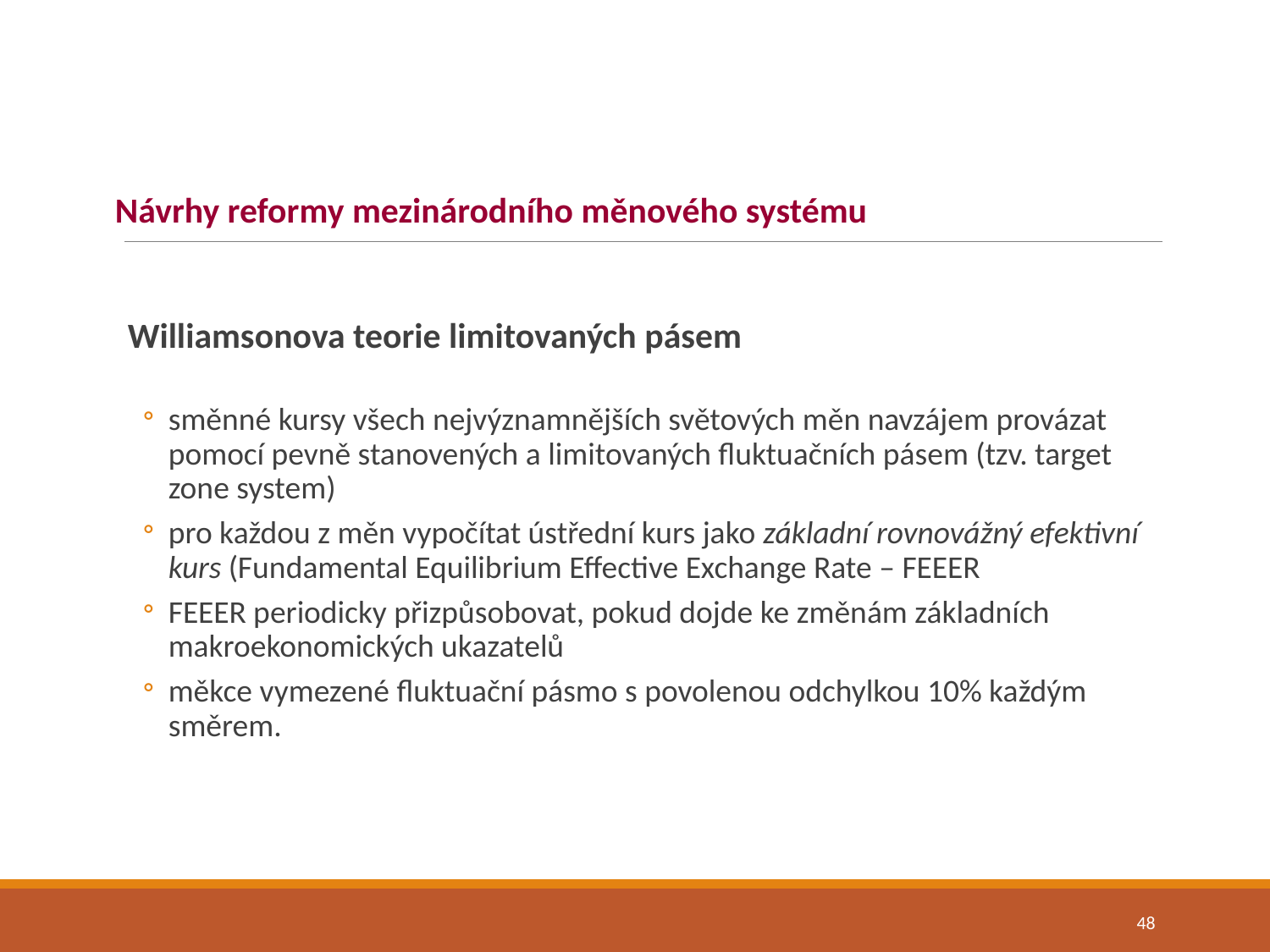

Návrhy reformy mezinárodního měnového systému

Williamsonova teorie limitovaných pásem

směnné kursy všech nejvýznamnějších světových měn navzájem provázat pomocí pevně stanovených a limitovaných fluktuačních pásem (tzv. target zone system)
pro každou z měn vypočítat ústřední kurs jako základní rovnovážný efektivní kurs (Fundamental Equilibrium Effective Exchange Rate – FEEER
FEEER periodicky přizpůsobovat, pokud dojde ke změnám základních makroekonomických ukazatelů
měkce vymezené fluktuační pásmo s povolenou odchylkou 10% každým směrem.
48